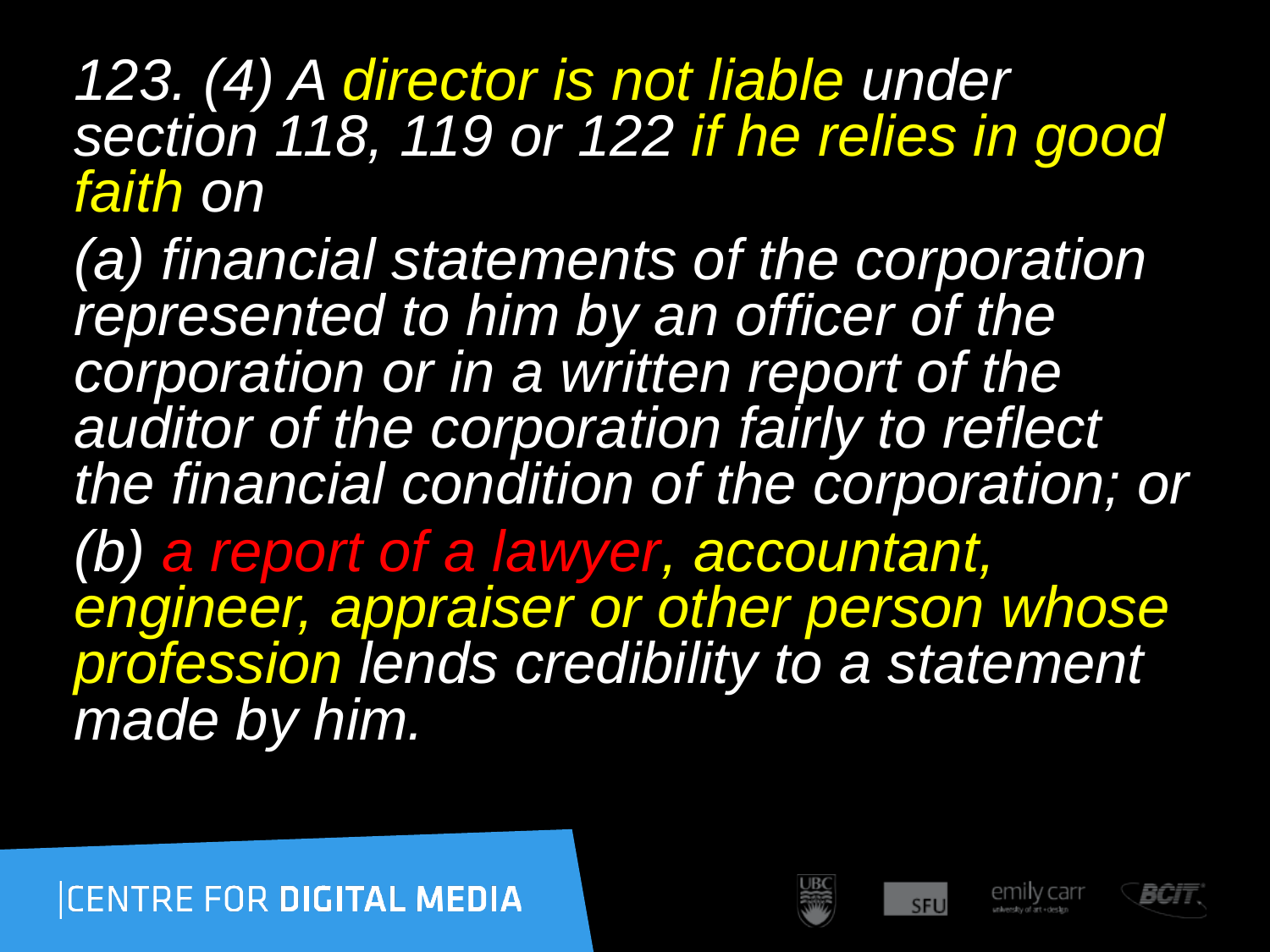

123. (4) A director is not liable under section 118, 119 or 122 if he relies in good faith on
(a) financial statements of the corporation represented to him by an officer of the corporation or in a written report of the auditor of the corporation fairly to reflect the financial condition of the corporation; or
(b) a report of a lawyer, accountant, engineer, appraiser or other person whose profession lends credibility to a statement made by him.